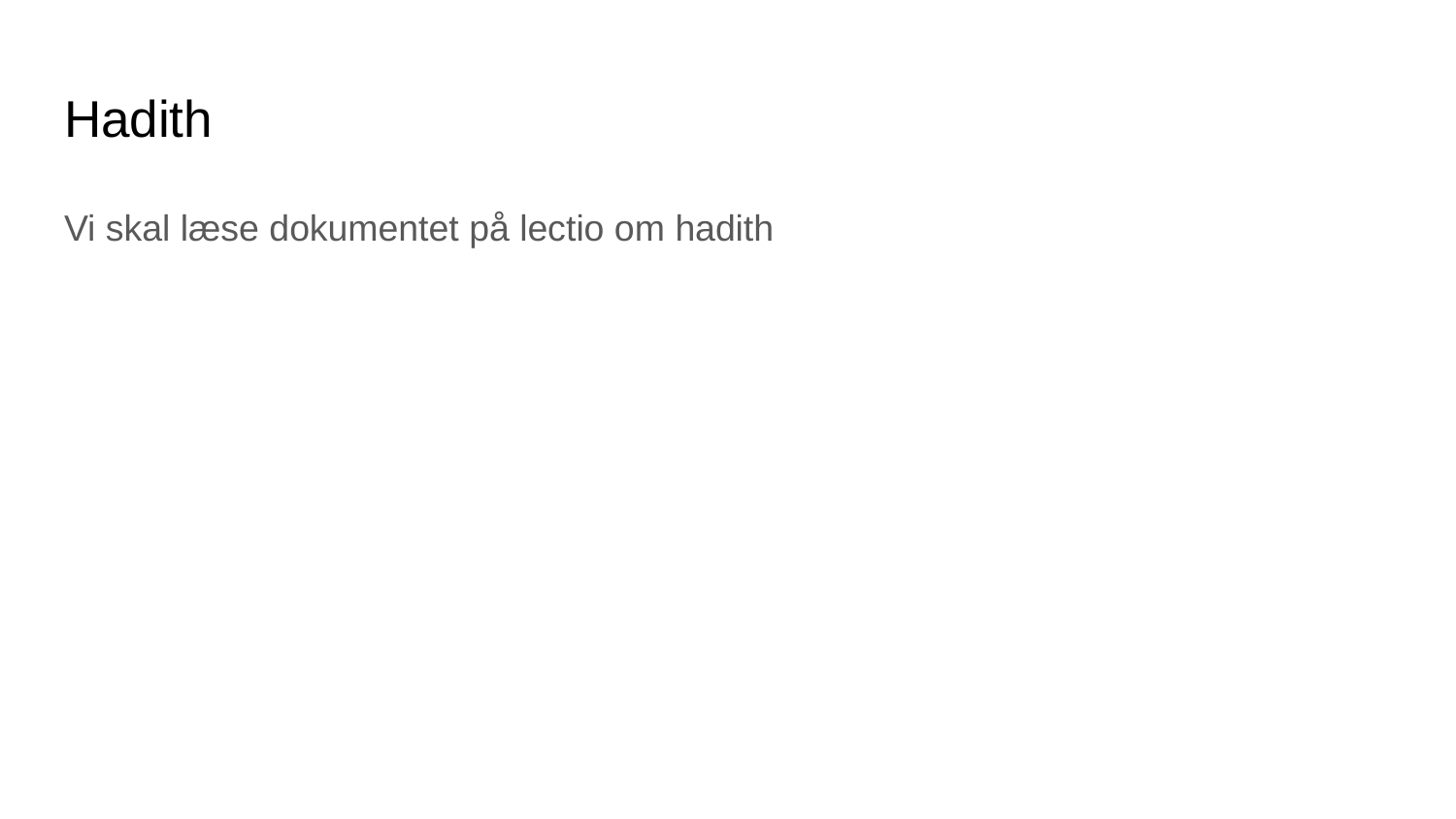

# Hadith
Vi skal læse dokumentet på lectio om hadith